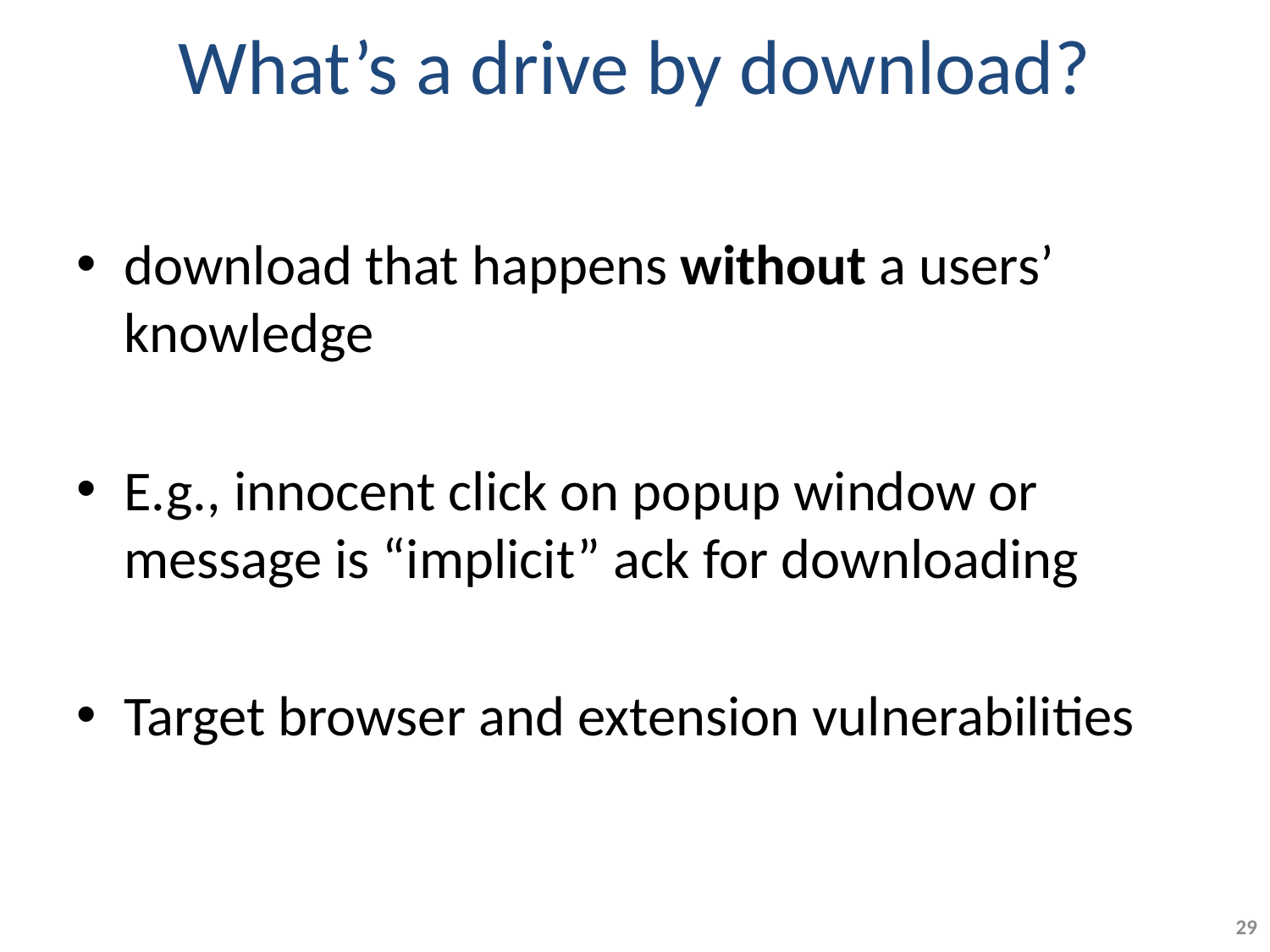

# What’s a drive by download?
download that happens without a users’ knowledge

E.g., innocent click on popup window or message is “implicit” ack for downloading

Target browser and extension vulnerabilities

29